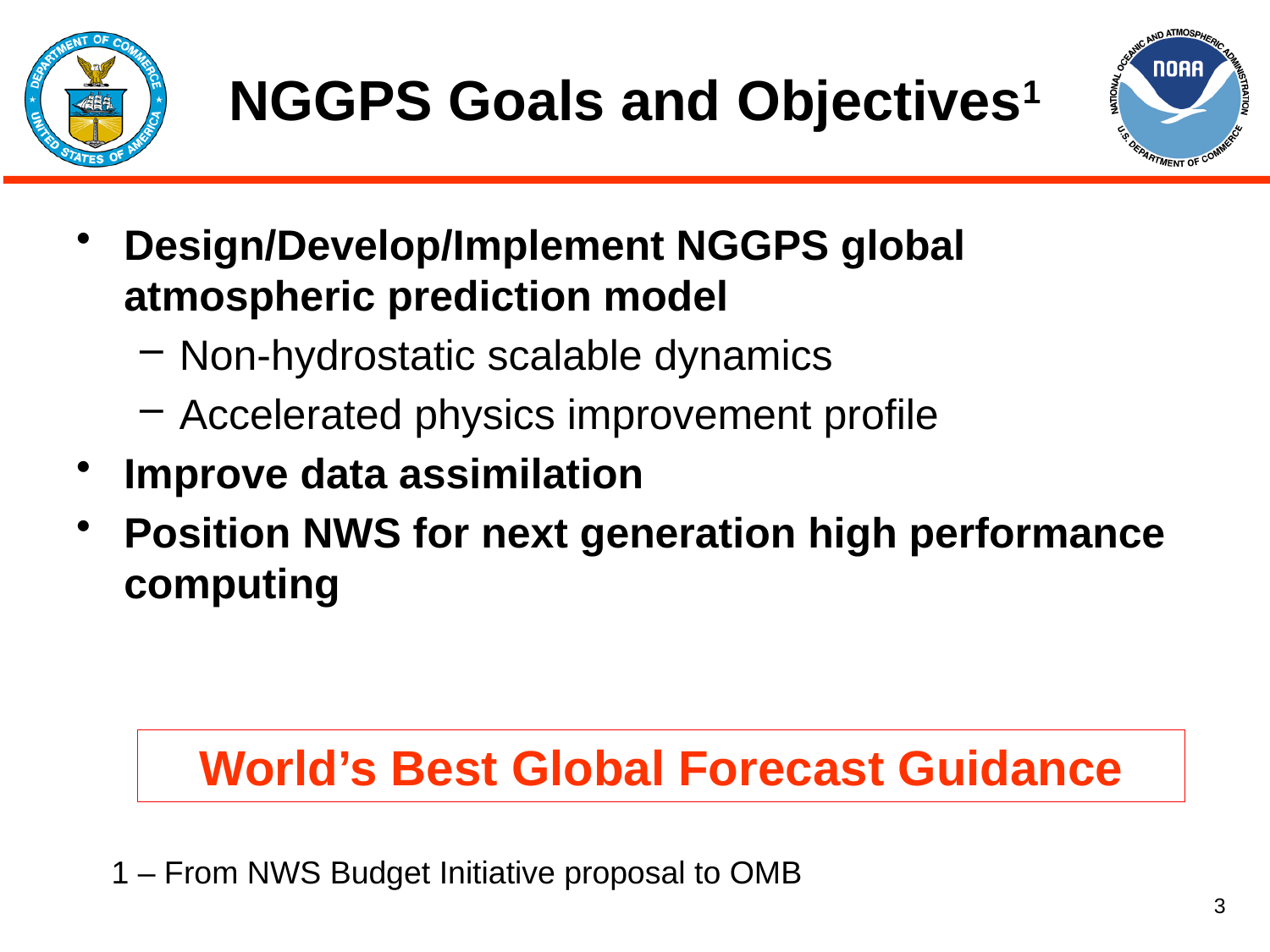

# NGGPS Goals and Objectives1
Design/Develop/Implement NGGPS global atmospheric prediction model
Non-hydrostatic scalable dynamics
Accelerated physics improvement profile
Improve data assimilation
Position NWS for next generation high performance computing
World’s Best Global Forecast Guidance
1 – From NWS Budget Initiative proposal to OMB